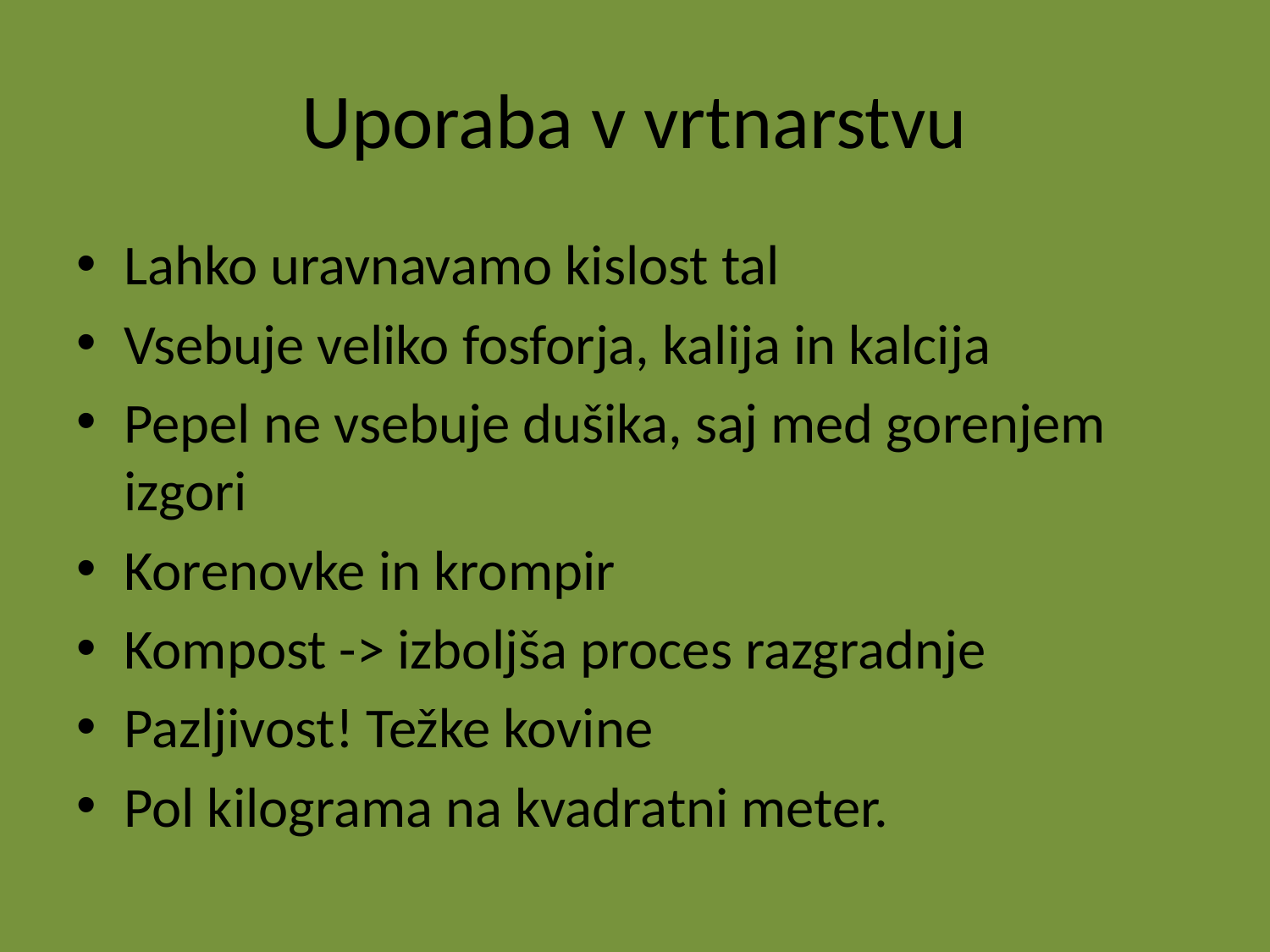

# Uporaba v vrtnarstvu
Lahko uravnavamo kislost tal
Vsebuje veliko fosforja, kalija in kalcija
Pepel ne vsebuje dušika, saj med gorenjem izgori
Korenovke in krompir
Kompost -> izboljša proces razgradnje
Pazljivost! Težke kovine
Pol kilograma na kvadratni meter.